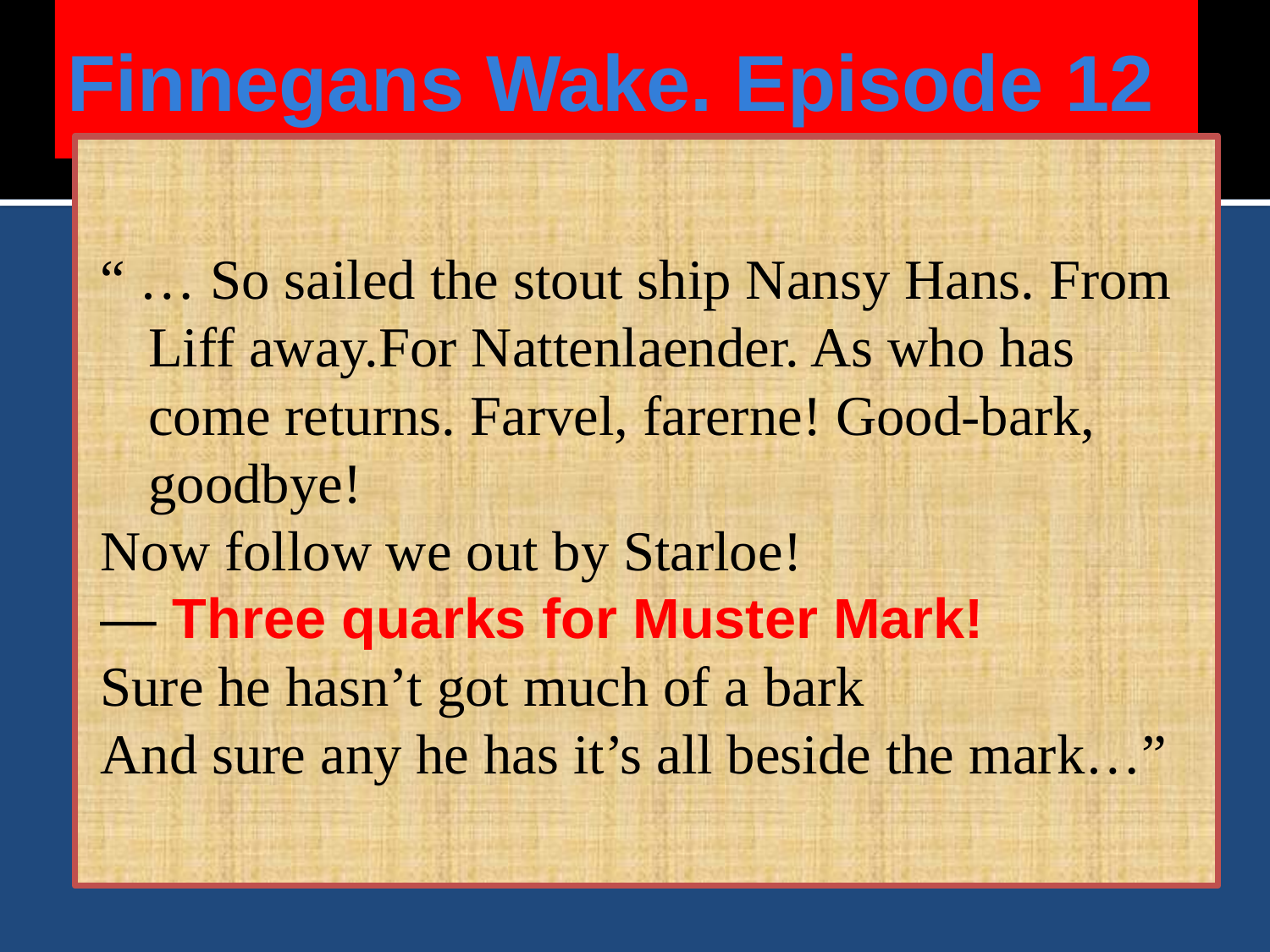

# Finnegans Wake. Episode 12
“ … So sailed the stout ship Nansy Hans. From Liff away.For Nattenlaender. As who has come returns. Farvel, farerne! Good-bark, goodbye!
Now follow we out by Starloe!
— Three quarks for Muster Mark!
Sure he hasn’t got much of a bark
And sure any he has it’s all beside the mark…”